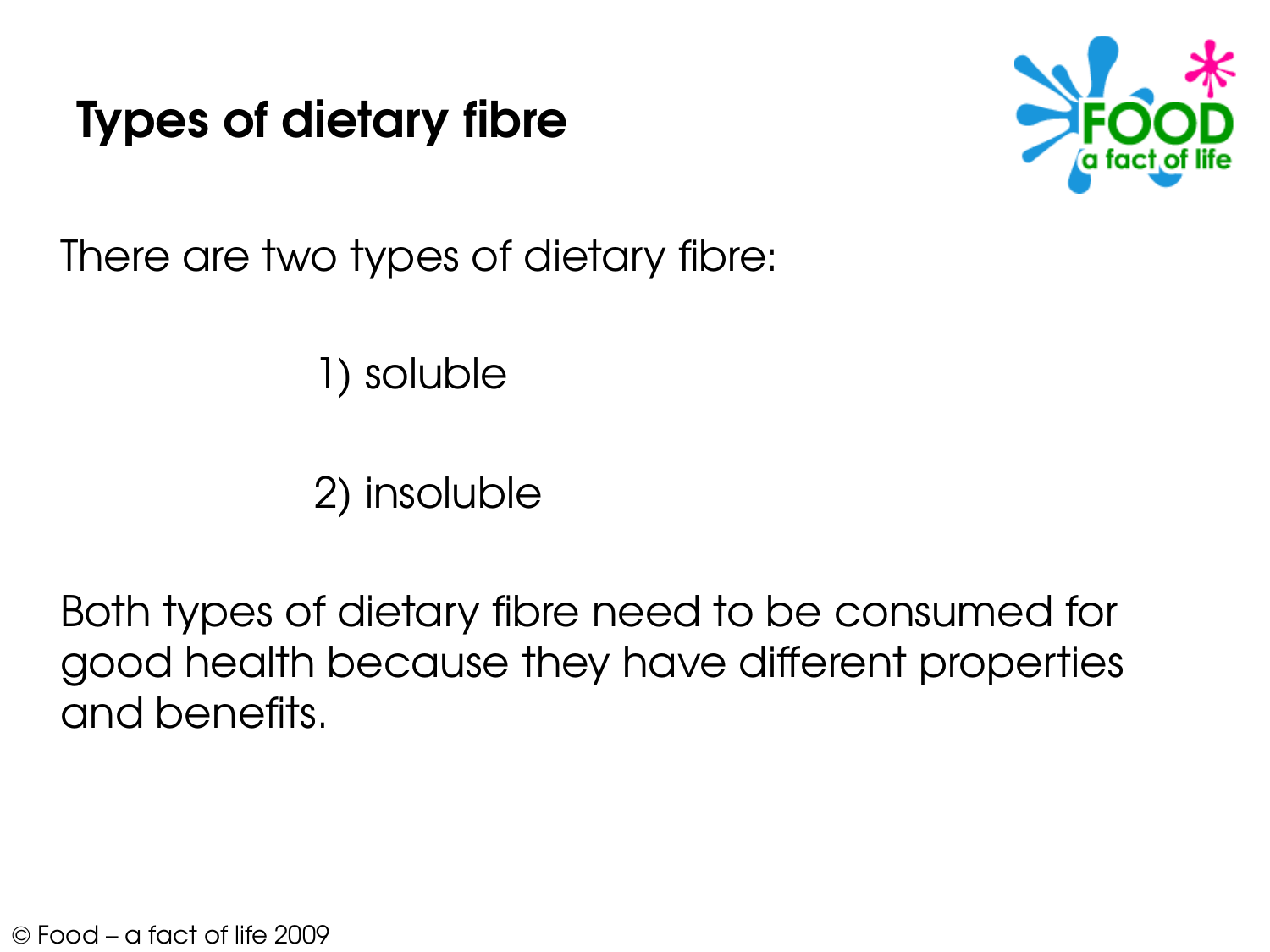

# Types of dietary fibre
	There are two types of dietary fibre:

			1) soluble

			2) insoluble

	Both types of dietary fibre need to be consumed for good health because they have different properties and benefits.